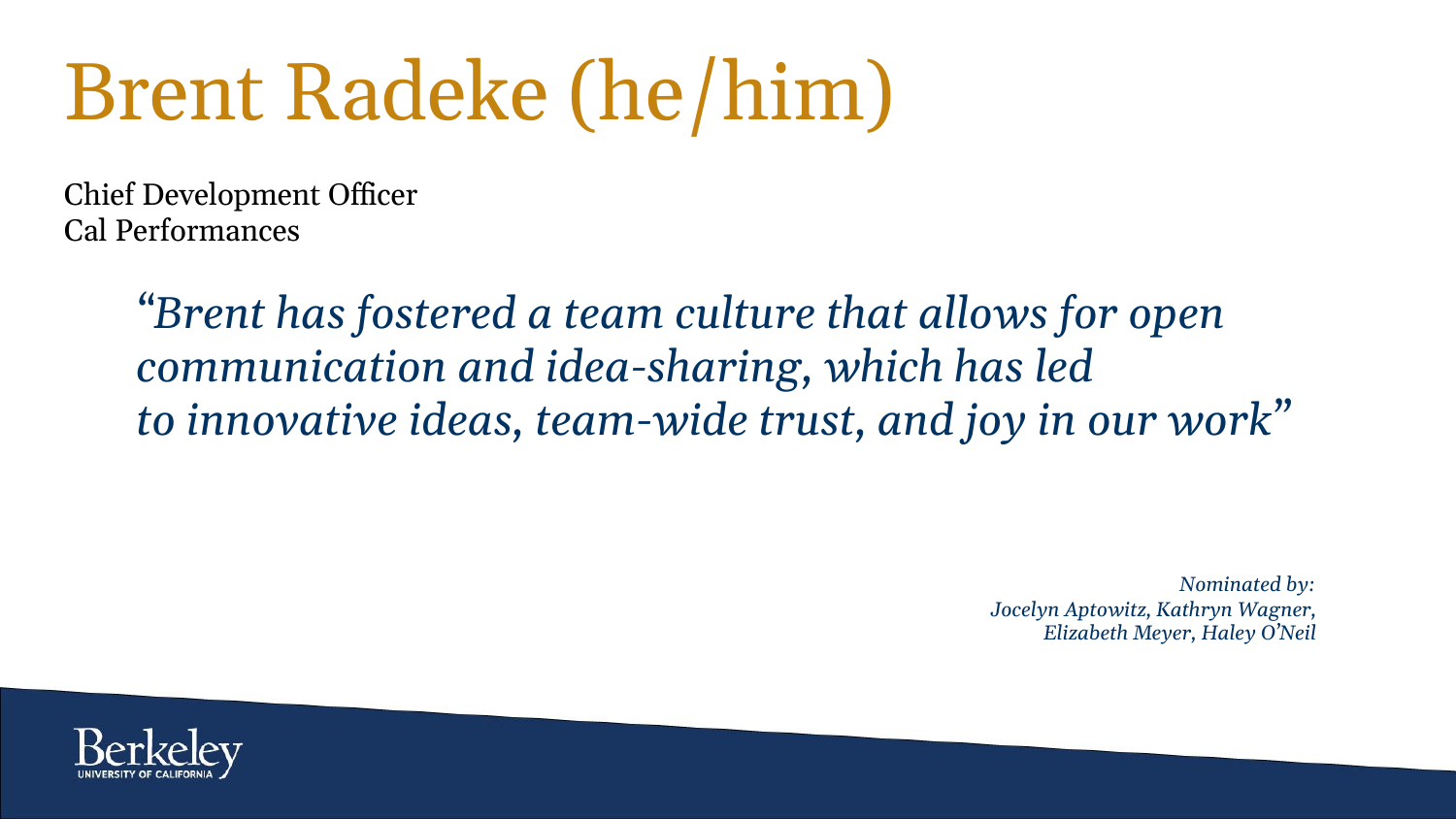

# Brent Radeke (he/him)
Chief Development Officer
Cal Performances
“Brent has fostered a team culture that allows for open communication and idea-sharing, which has led
to innovative ideas, team-wide trust, and joy in our work”
Nominated by:
Jocelyn Aptowitz, Kathryn Wagner, Elizabeth Meyer, Haley O’Neil